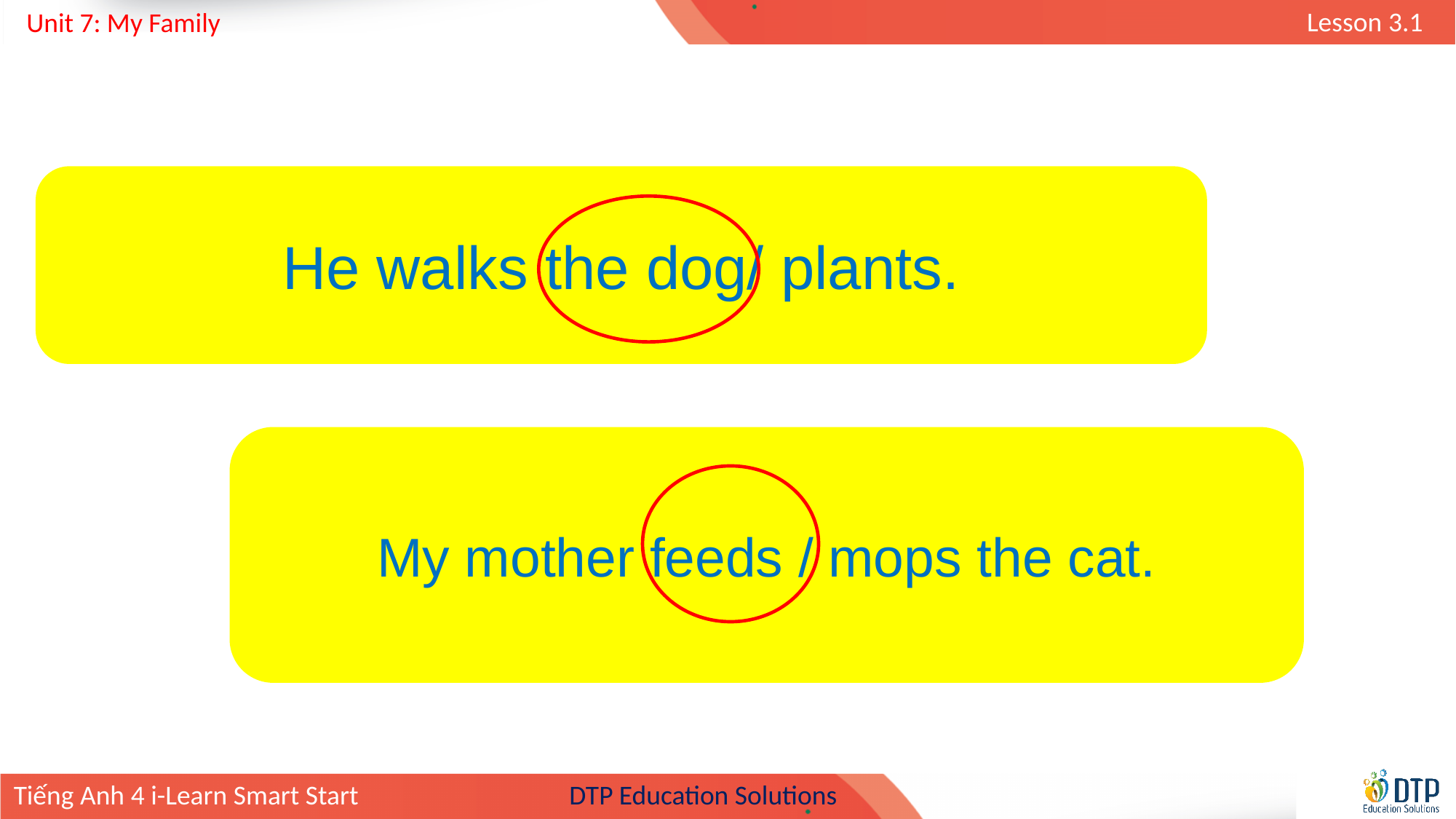

He walks the dog/ plants.

My mother feeds / mops the cat.